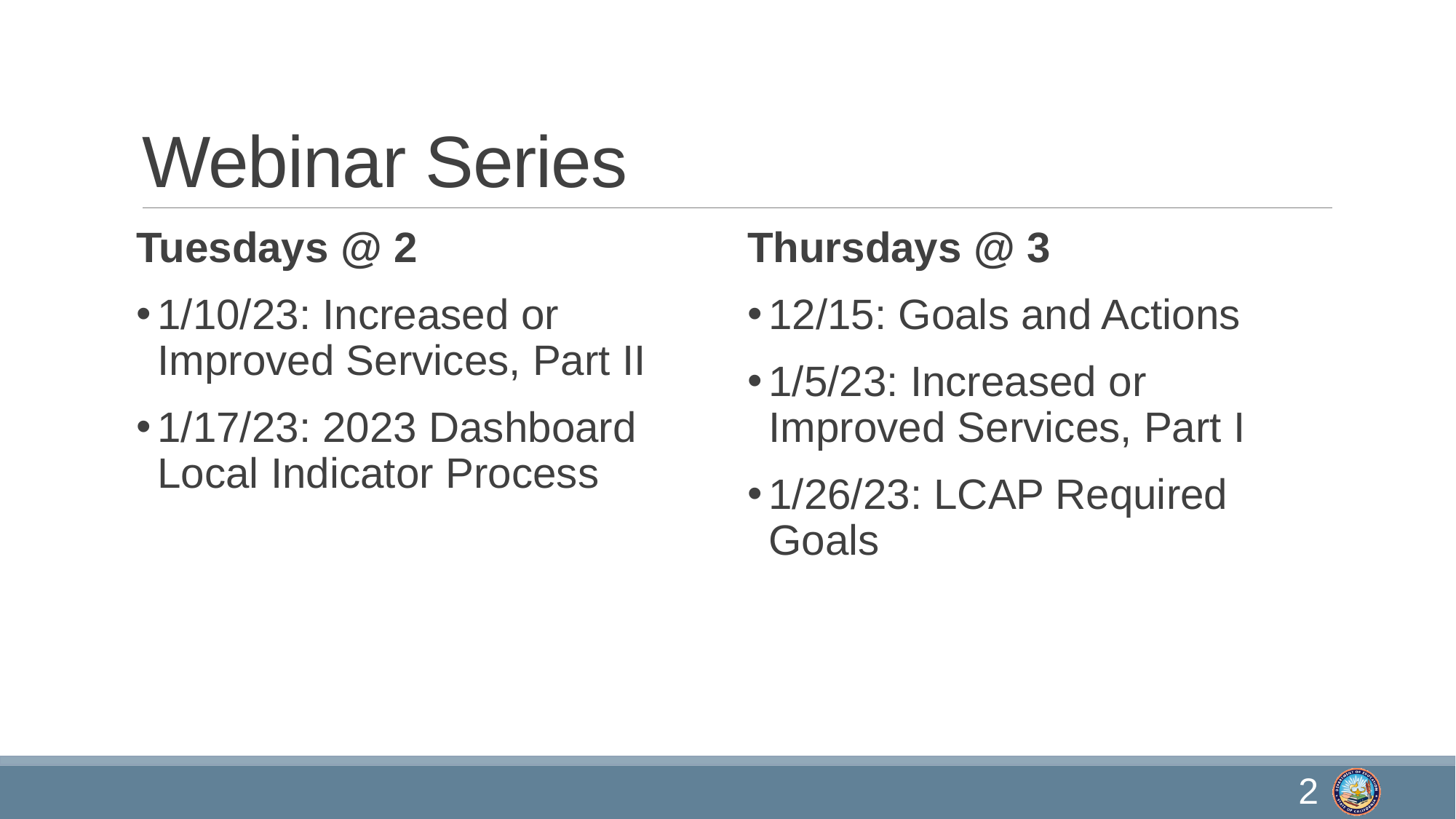

# Webinar Series
Tuesdays @ 2
1/10/23: Increased or Improved Services, Part II
1/17/23: 2023 Dashboard Local Indicator Process
Thursdays @ 3
12/15: Goals and Actions
1/5/23: Increased or Improved Services, Part I
1/26/23: LCAP Required Goals

2